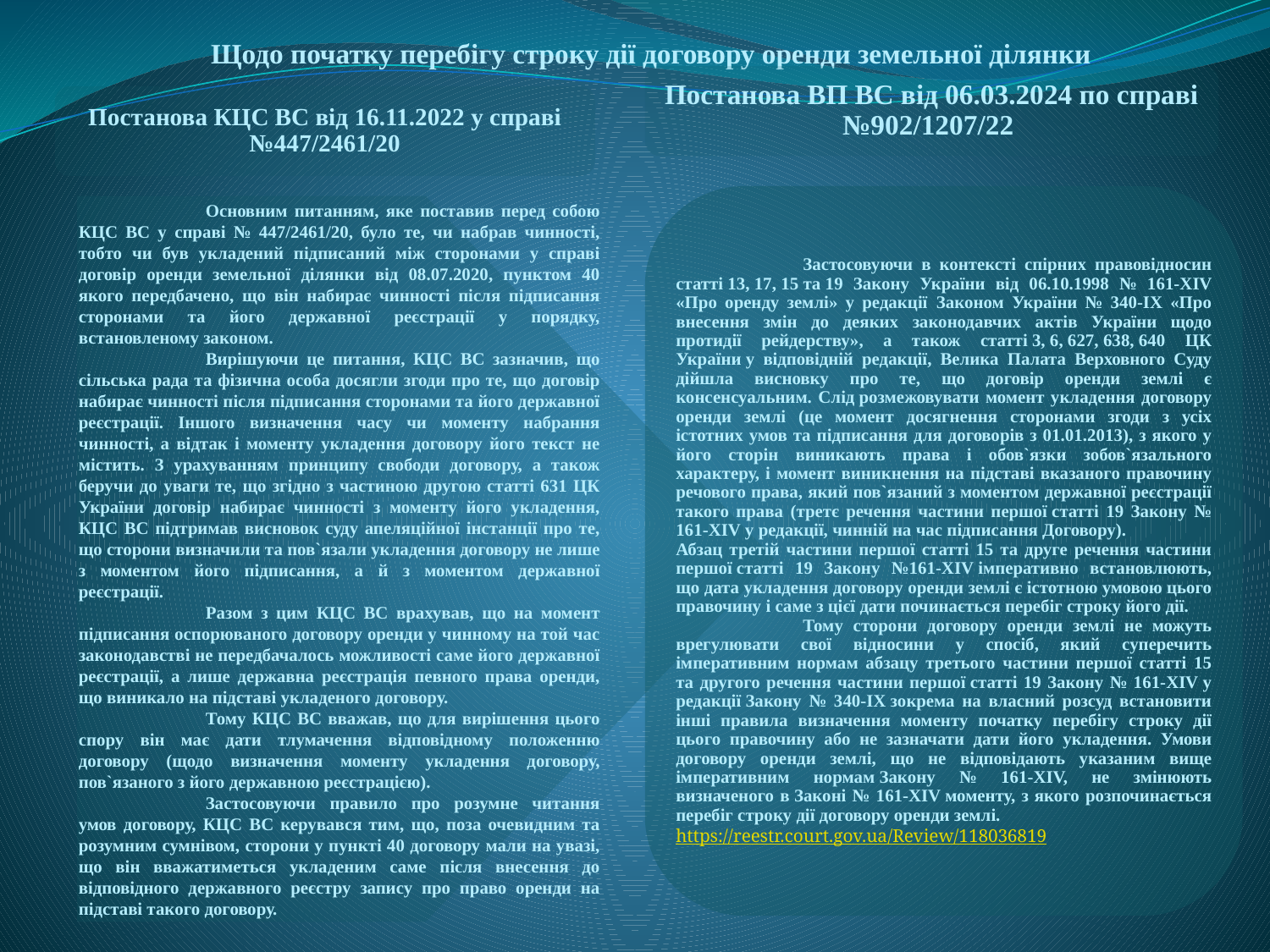

Щодо початку перебігу строку дії договору оренди земельної ділянки

Постанова ВП ВС від 06.03.2024 по справі №902/1207/22
Постанова КЦС ВС від 16.11.2022 у справі №447/2461/20
	Основним питанням, яке поставив перед собою КЦС ВС у справі № 447/2461/20, було те, чи набрав чинності, тобто чи був укладений підписаний між сторонами у справі договір оренди земельної ділянки від 08.07.2020, пунктом 40 якого передбачено, що він набирає чинності після підписання сторонами та його державної реєстрації у порядку, встановленому законом.
	Вирішуючи це питання, КЦС ВС зазначив, що сільська рада та фізична особа досягли згоди про те, що договір набирає чинності після підписання сторонами та його державної реєстрації. Іншого визначення часу чи моменту набрання чинності, а відтак і моменту укладення договору його текст не містить. З урахуванням принципу свободи договору, а також беручи до уваги те, що згідно з частиною другою статті 631 ЦК України договір набирає чинності з моменту його укладення, КЦС ВС підтримав висновок суду апеляційної інстанції про те, що сторони визначили та пов`язали укладення договору не лише з моментом його підписання, а й з моментом державної реєстрації.
	Разом з цим КЦС ВС врахував, що на момент підписання оспорюваного договору оренди у чинному на той час законодавстві не передбачалось можливості саме його державної реєстрації, а лише державна реєстрація певного права оренди, що виникало на підставі укладеного договору.
	Тому КЦС ВС вважав, що для вирішення цього спору він має дати тлумачення відповідному положенню договору (щодо визначення моменту укладення договору, пов`язаного з його державною реєстрацією).
	Застосовуючи правило про розумне читання умов договору, КЦС ВС керувався тим, що, поза очевидним та розумним сумнівом, сторони у пункті 40 договору мали на увазі, що він вважатиметься укладеним саме після внесення до відповідного державного реєстру запису про право оренди на підставі такого договору.
	Застосовуючи в контексті спірних правовідносин статті 13, 17, 15 та 19 Закону України від 06.10.1998 № 161-XIV «Про оренду землі» у редакції  Законом України № 340-IX «Про внесення змін до деяких законодавчих актів України щодо протидії рейдерству», а також статті 3, 6, 627, 638, 640 ЦК України у відповідній редакції, Велика Палата Верховного Суду дійшла висновку про те, що договір оренди землі є консенсуальним. Слід розмежовувати момент укладення договору оренди землі (це момент досягнення сторонами згоди з усіх істотних умов та підписання для договорів з 01.01.2013), з якого у його сторін виникають права і обов`язки зобов`язального характеру, і момент виникнення на підставі вказаного правочину речового права, який пов`язаний з моментом державної реєстрації такого права (третє речення частини першої статті 19 Закону № 161-XIV у редакції, чинній на час підписання Договору).
Абзац третій частини першої статті 15 та друге речення частини першої статті 19 Закону №161-XIV імперативно встановлюють, що дата укладення договору оренди землі є істотною умовою цього правочину і саме з цієї дати починається перебіг строку його дії.
	Тому сторони договору оренди землі не можуть врегулювати свої відносини у спосіб, який суперечить імперативним нормам абзацу третього частини першої статті 15 та другого речення частини першої статті 19 Закону № 161-XIV у редакції Закону № 340-IX зокрема на власний розсуд встановити інші правила визначення моменту початку перебігу строку дії цього правочину або не зазначати дати його укладення. Умови договору оренди землі, що не відповідають указаним вище імперативним нормам Закону № 161-XIV, не змінюють визначеного в Законі № 161-XIV моменту, з якого розпочинається перебіг строку дії договору оренди землі.
https://reestr.court.gov.ua/Review/118036819